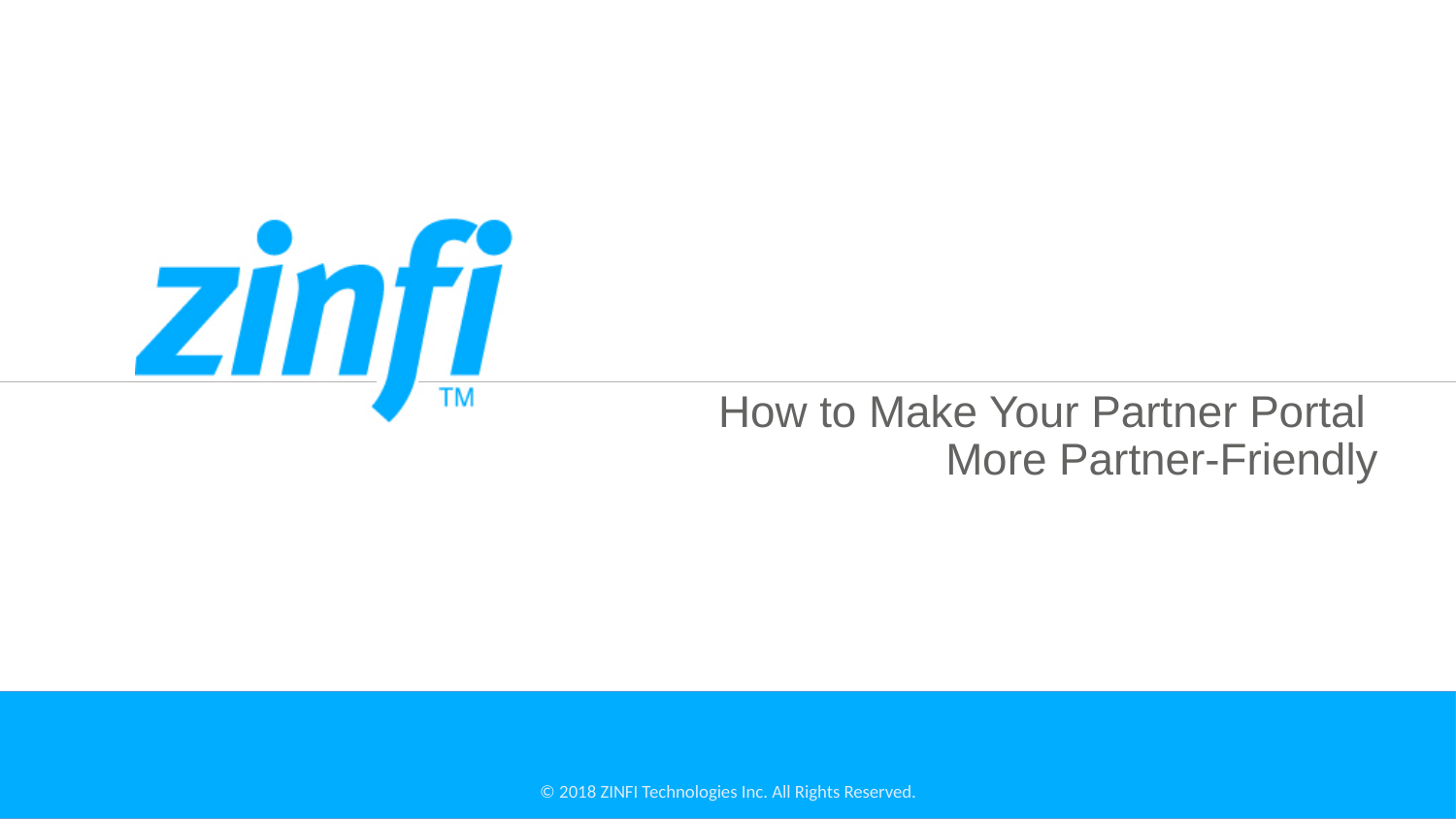

How to Make Your Partner Portal
More Partner-Friendly

#